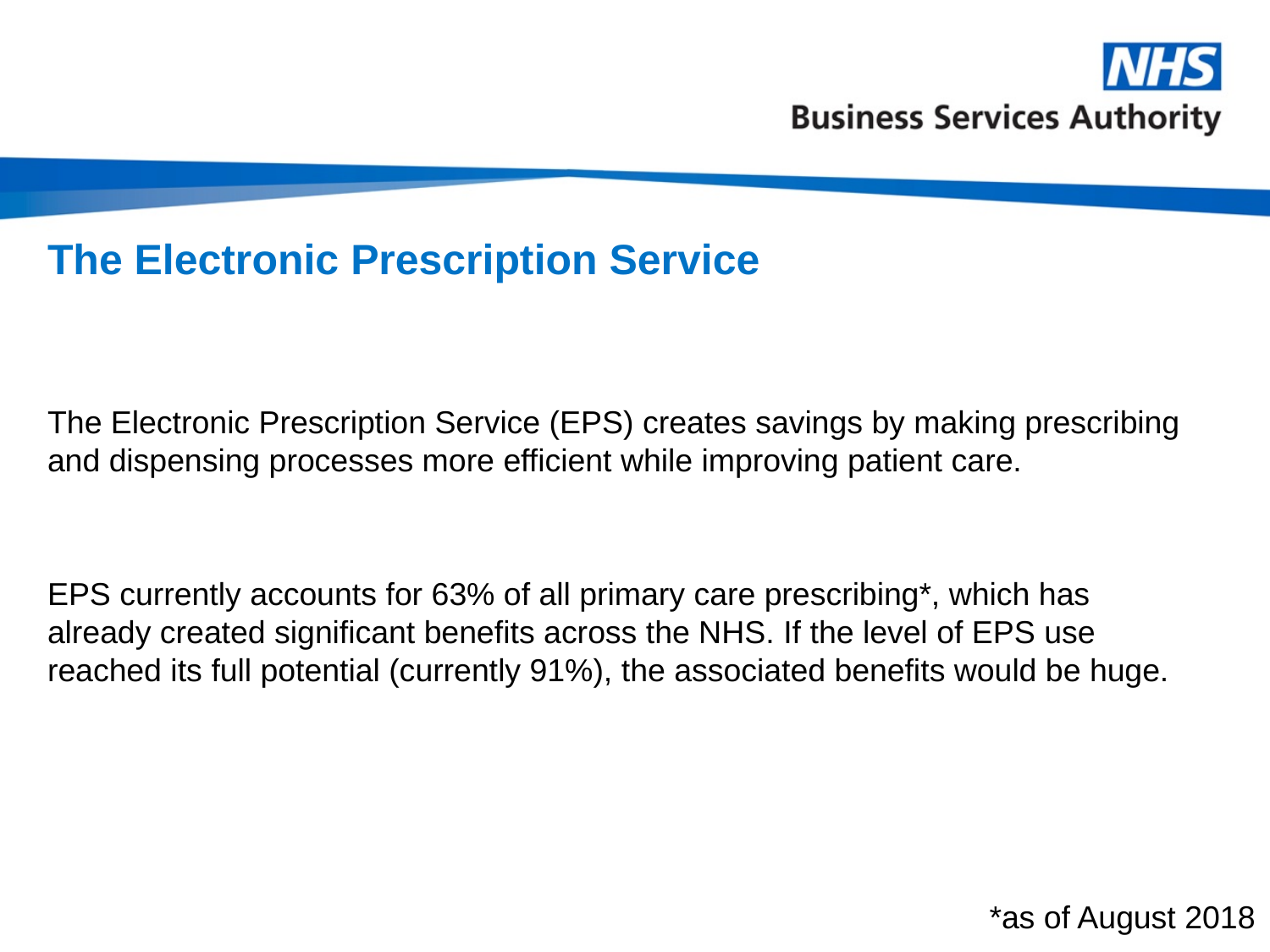

# The Electronic Prescription Service
The Electronic Prescription Service (EPS) creates savings by making prescribing and dispensing processes more efficient while improving patient care.

EPS currently accounts for 63% of all primary care prescribing*, which has already created significant benefits across the NHS. If the level of EPS use reached its full potential (currently 91%), the associated benefits would be huge.
*as of August 2018